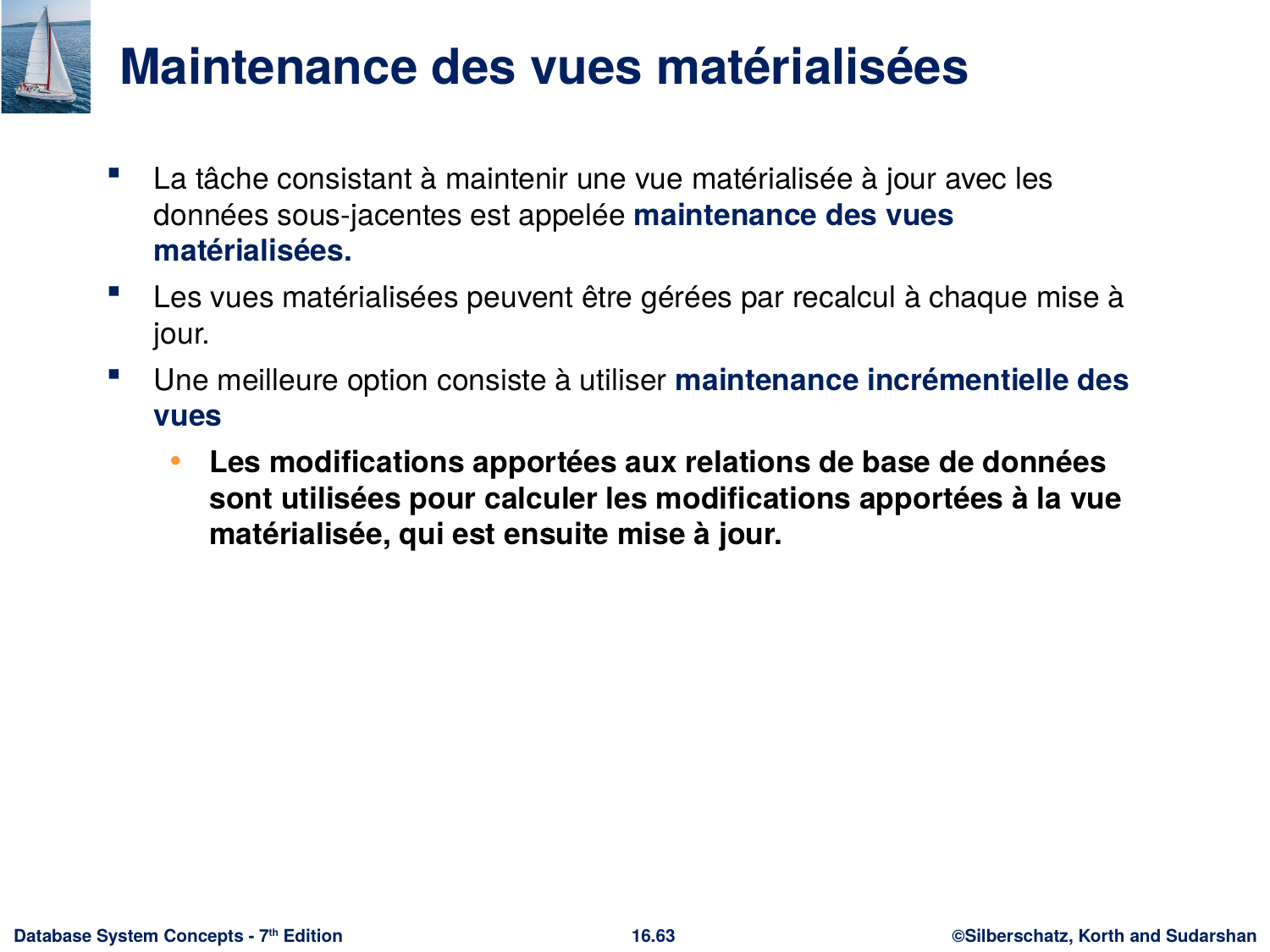

# Maintenance des vues matérialisées
La tâche consistant à maintenir une vue matérialisée à jour avec les données sous-jacentes est appelée maintenance des vues matérialisées.
Les vues matérialisées peuvent être gérées par recalcul à chaque mise à jour.
Une meilleure option consiste à utiliser maintenance incrémentielle des vues
Les modifications apportées aux relations de base de données sont utilisées pour calculer les modifications apportées à la vue matérialisée, qui est ensuite mise à jour.